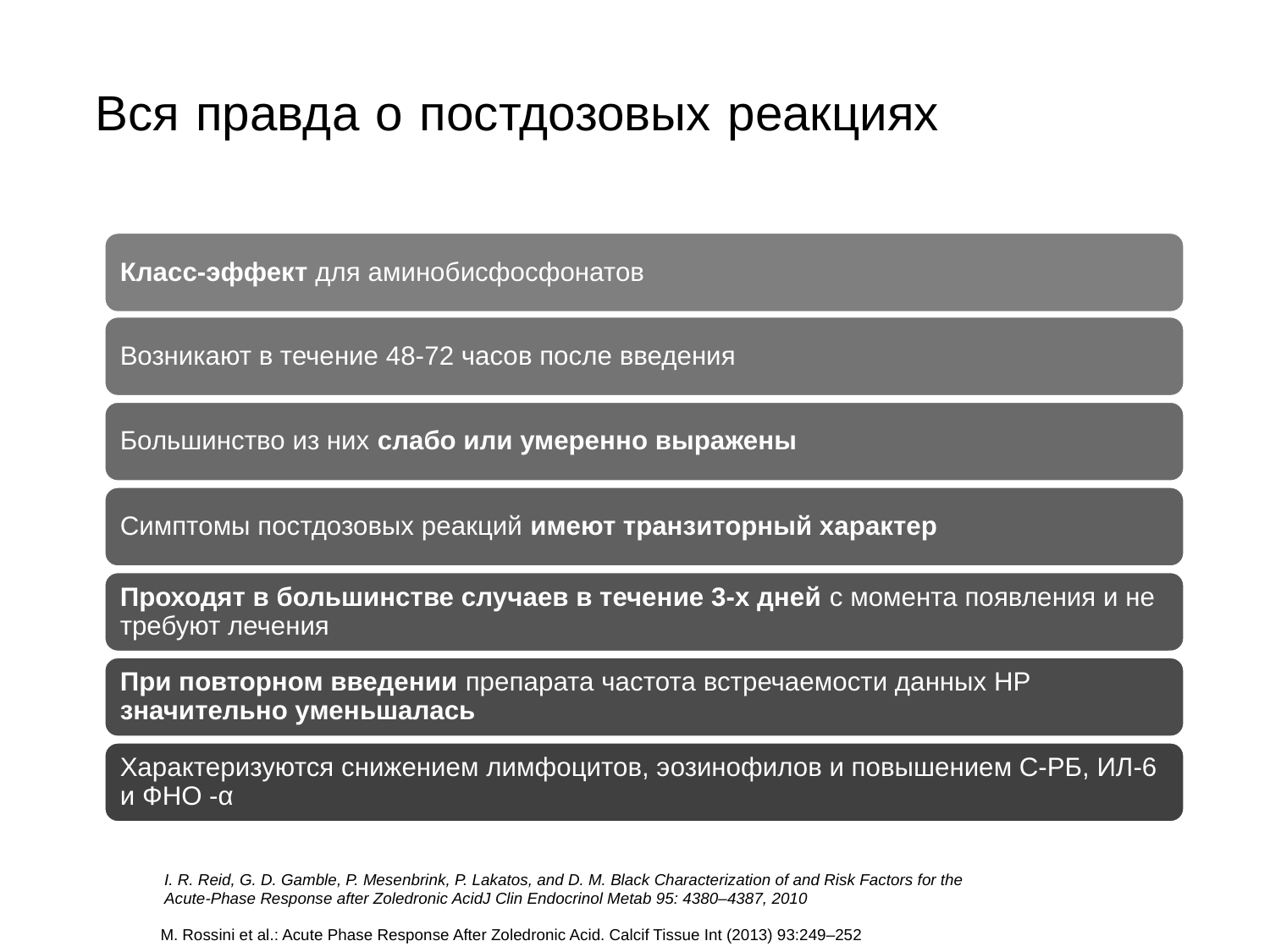

# Вся правда о постдозовых реакциях
Класс-эффект для аминобисфосфонатов
Возникают в течение 48-72 часов после введения
Большинство из них слабо или умеренно выражены
Симптомы постдозовых реакций имеют транзиторный характер
Проходят в большинстве случаев в течение 3-х дней с момента появления и не требуют лечения
При повторном введении препарата частота встречаемости данных НР значительно уменьшалась
Характеризуются снижением лимфоцитов, эозинофилов и повышением С-РБ, ИЛ-6 и ФНО -α
I. R. Reid, G. D. Gamble, P. Mesenbrink, P. Lakatos, and D. M. Black Characterization of and Risk Factors for the
Acute-Phase Response after Zoledronic AcidJ Clin Endocrinol Metab 95: 4380–4387, 2010
M. Rossini et al.: Acute Phase Response After Zoledronic Acid. Calcif Tissue Int (2013) 93:249–252